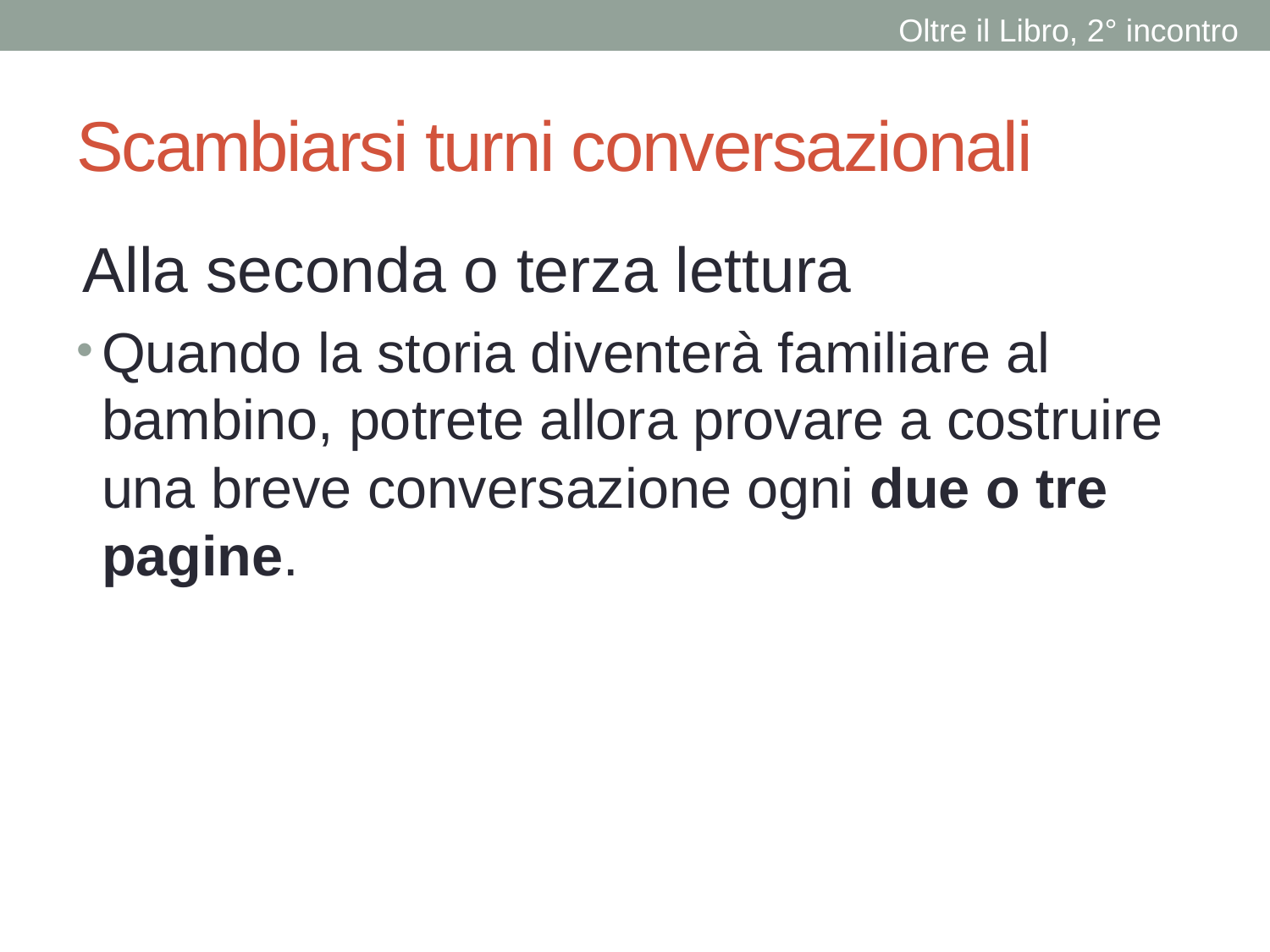

Oltre il Libro, 2° incontro
# Scambiarsi turni conversazionali
Alla seconda o terza lettura
Quando la storia diventerà familiare al bambino, potrete allora provare a costruire una breve conversazione ogni due o tre pagine.